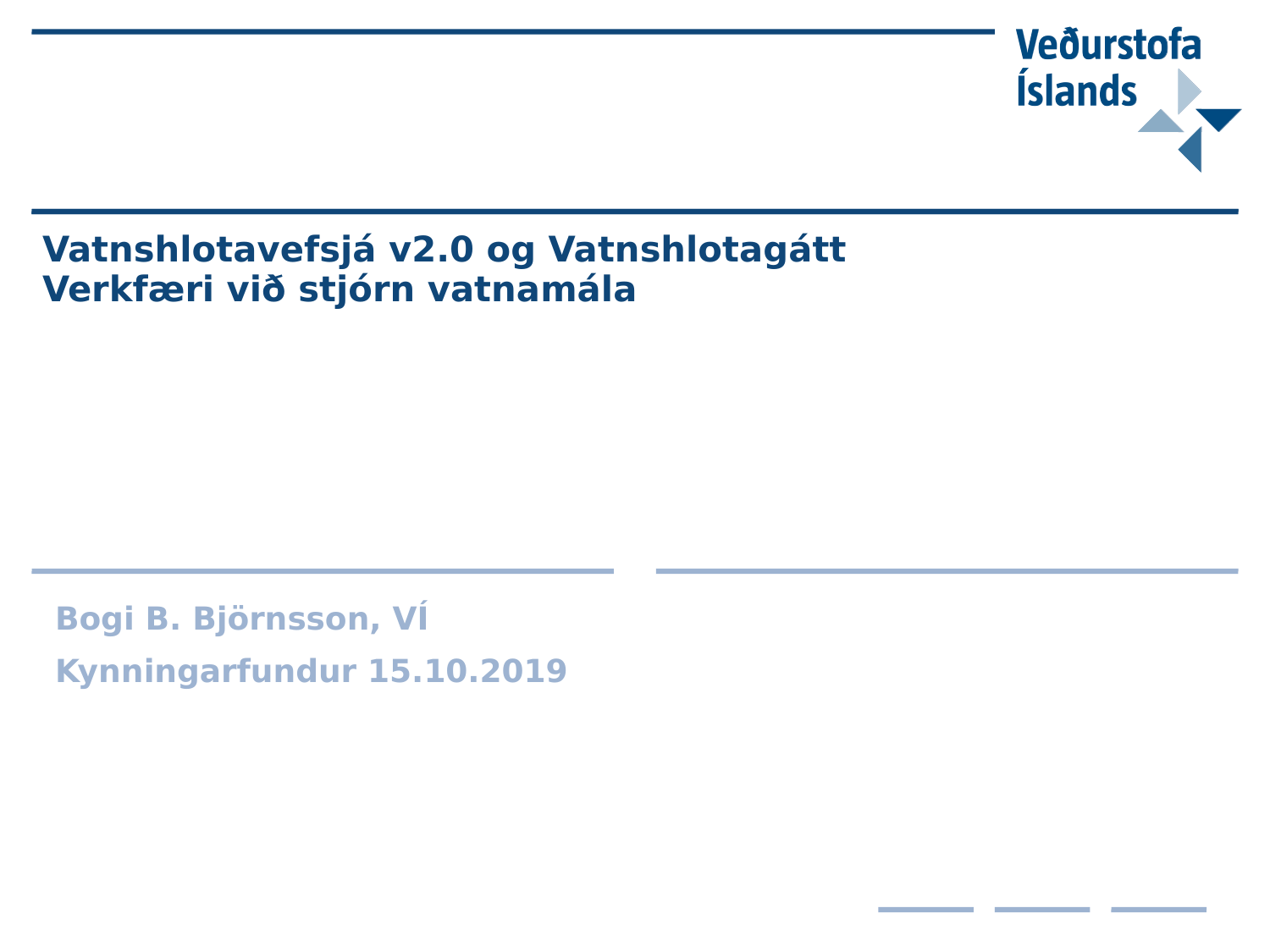

# Vatnshlotavefsjá v2.0 og Vatnshlotagátt Verkfæri við stjórn vatnamála
Bogi B. Björnsson, VÍ
Kynningarfundur 15.10.2019